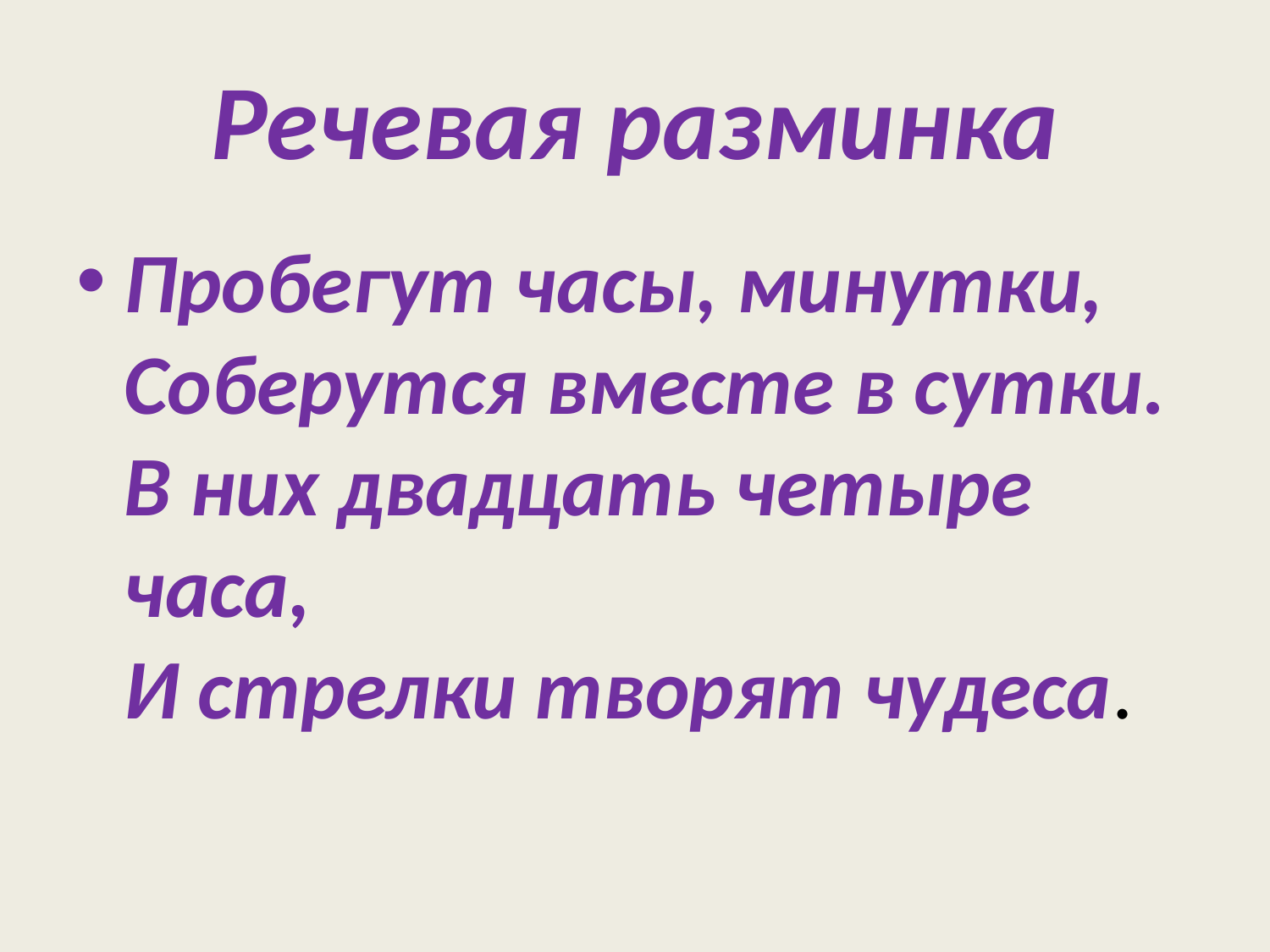

# Речевая разминка
Пробегут часы, минутки,
Соберутся вместе в сутки.
В них двадцать четыре часа,
И стрелки творят чудеса.